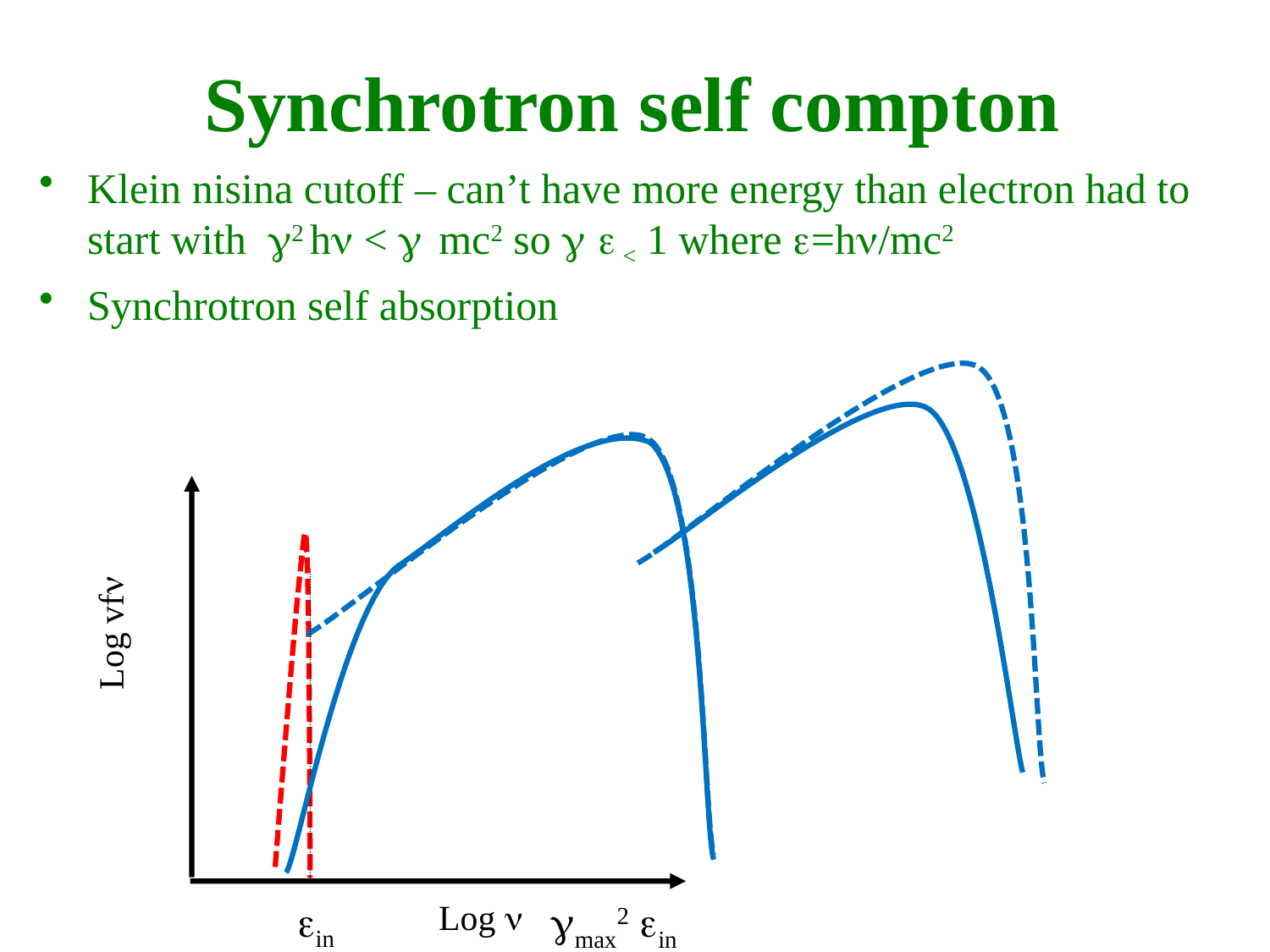

# Synchrotron self compton
Klein nisina cutoff – can’t have more energy than electron had to start with  γ2 hν < γ  mc2 so γ  ε < 1 where ε=hν/mc2
Synchrotron self absorption

Log vfν
γmax

γmax2 εin
εin
Log ν